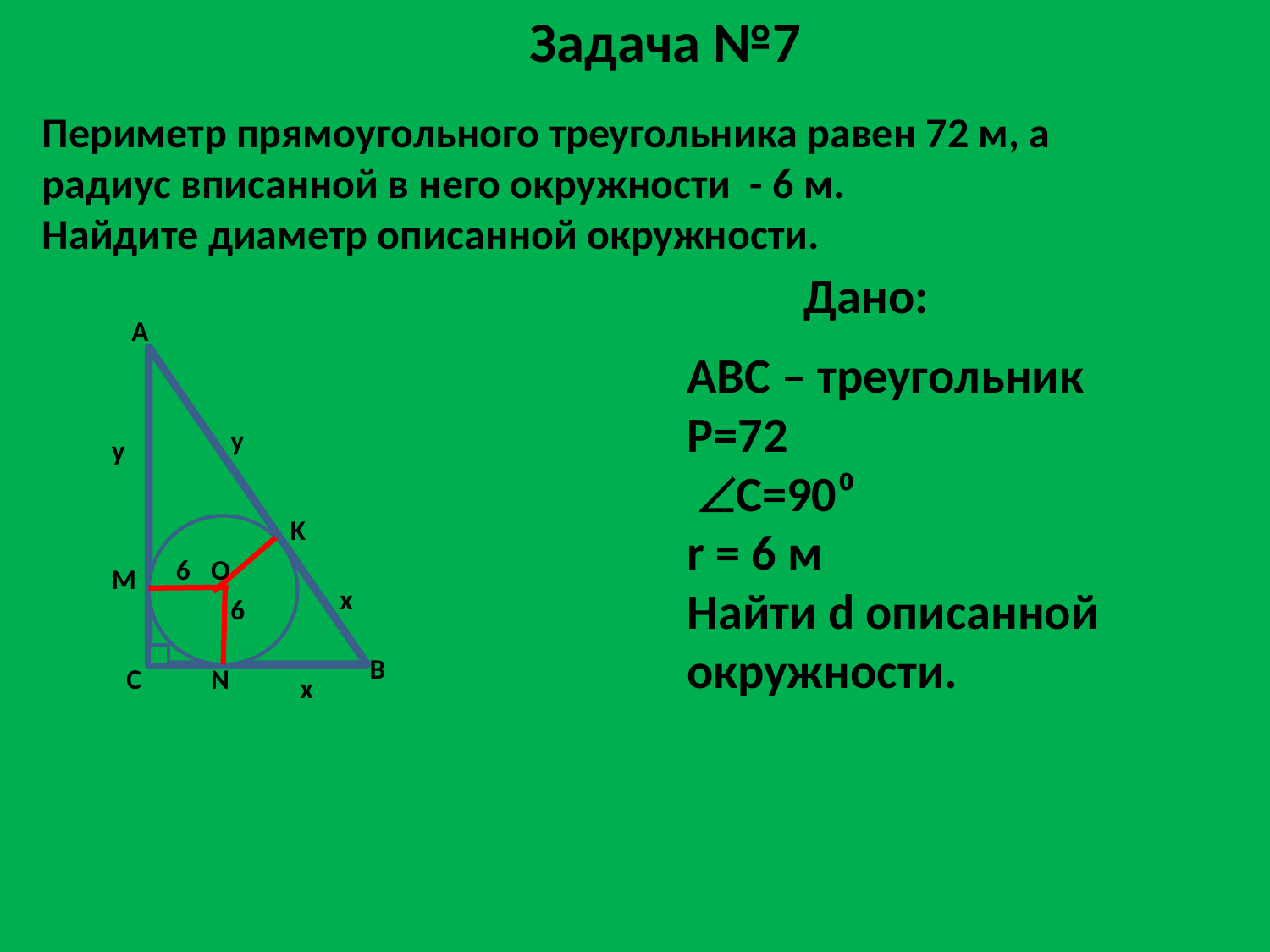

Задача №7
Периметр прямоугольного треугольника равен 72 м, а радиус вписанной в него окружности  - 6 м.
Найдите диаметр описанной окружности.
   Дано:
A

y
y
K

6
О
M
x
6

B
C
N
x
ABC – треугольник
P=72
 ∠C=90⁰
r = 6 м
Найти d описанной окружности.